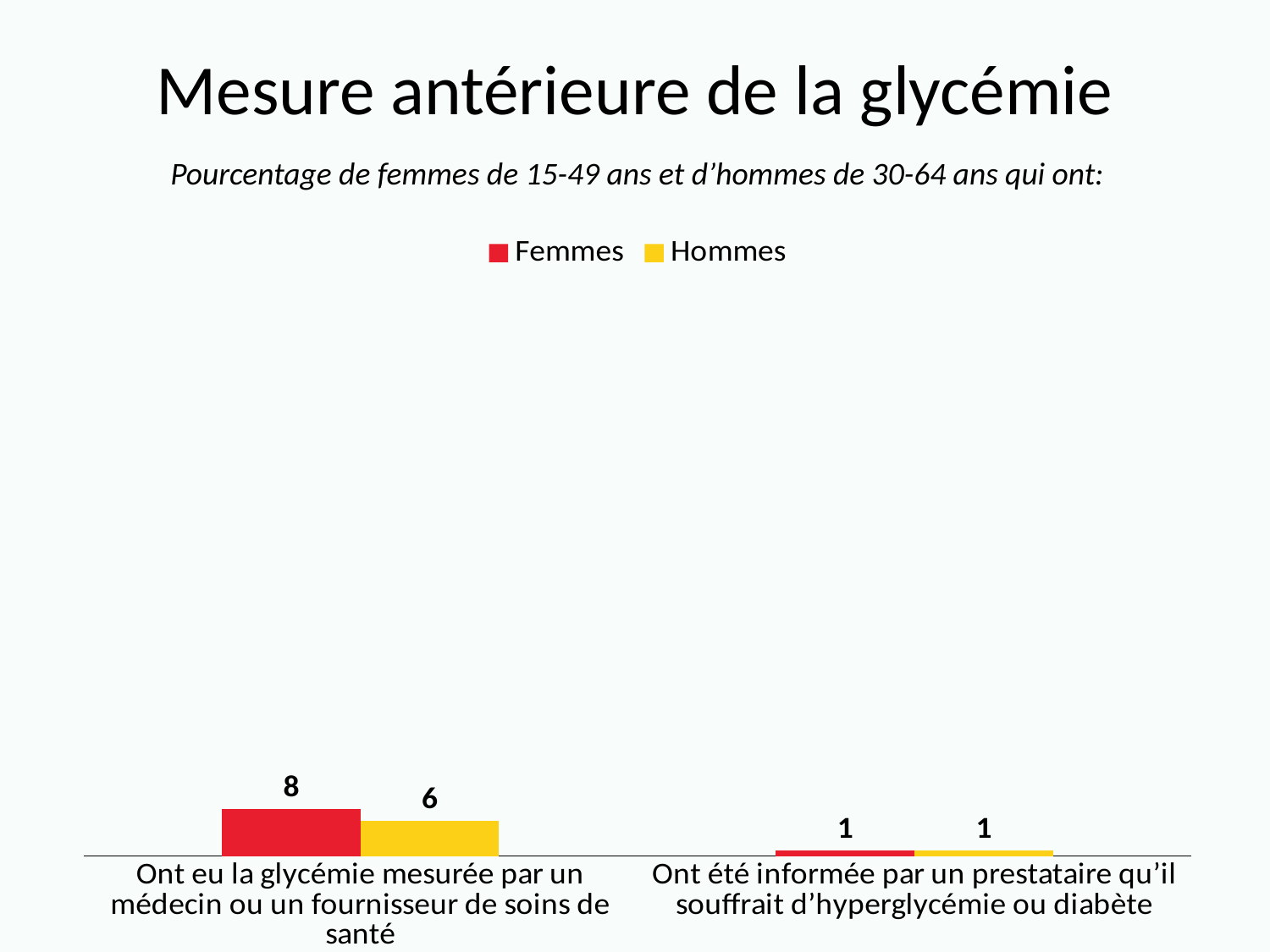

# Mesure antérieure de la glycémie
Pourcentage de femmes de 15-49 ans et d’hommes de 30-64 ans qui ont:

### Chart

| Category | Femmes | Hommes |
|---|---|---|
| Ont eu la glycémie mesurée par un médecin ou un fournisseur de soins de santé | 8.0 | 6.0 |
| Ont été informée par un prestataire qu’il souffrait d’hyperglycémie ou diabète | 1.0 | 1.0 |